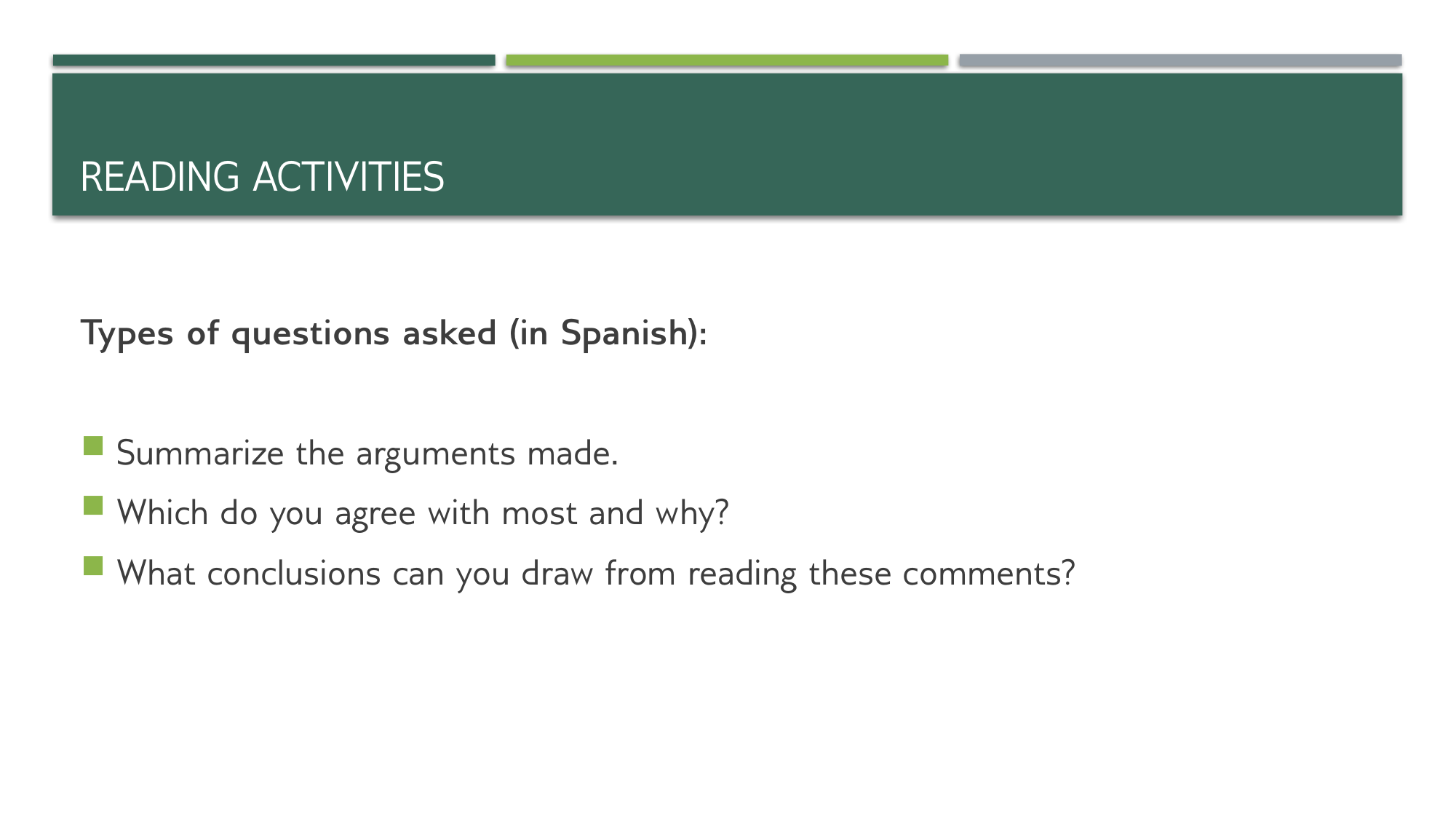

# Reading activities
Types of questions asked (in Spanish):

Summarize the arguments made.
Which do you agree with most and why?
What conclusions can you draw from reading these comments?